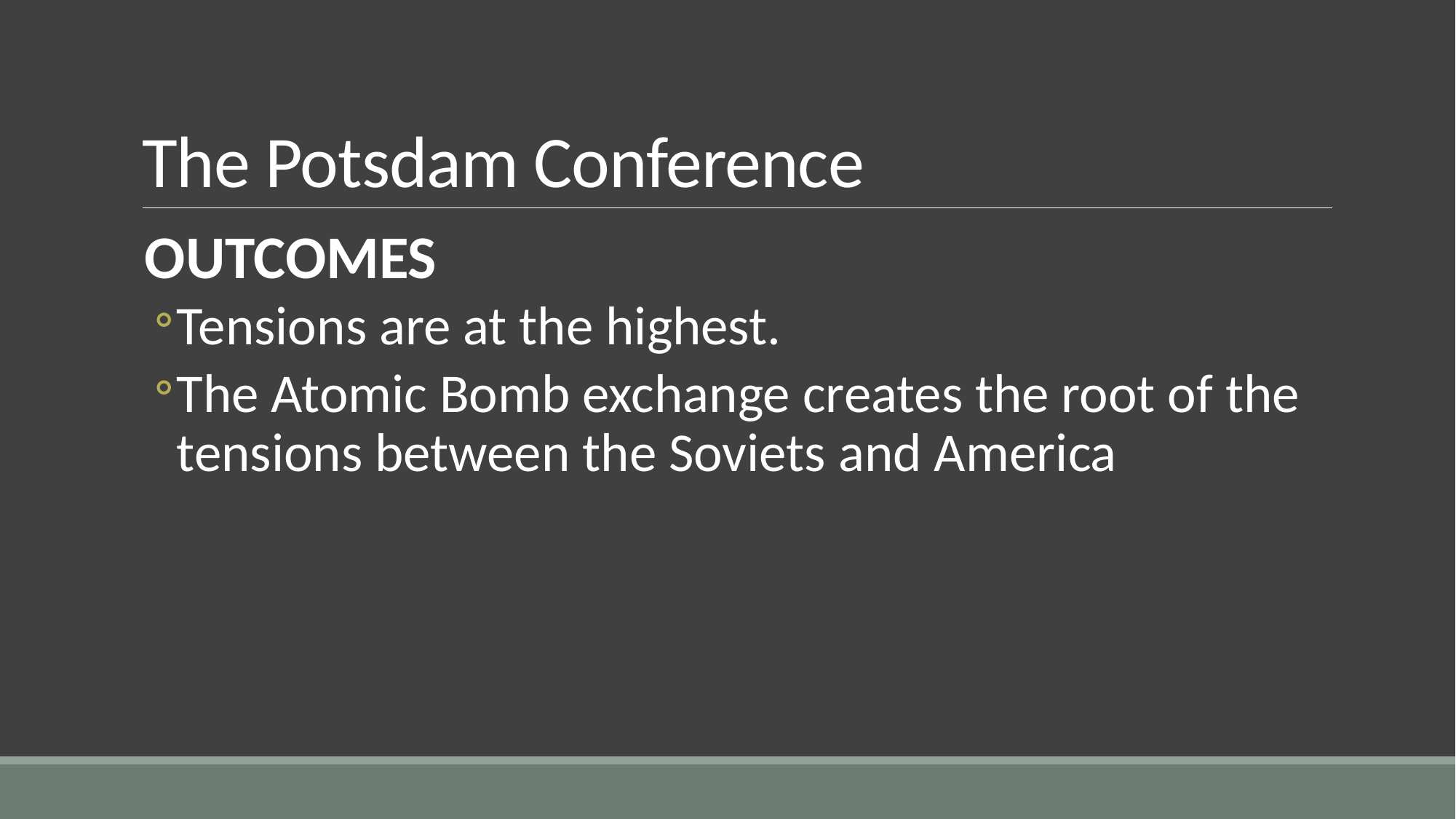

# The Potsdam Conference
OUTCOMES
Tensions are at the highest.
The Atomic Bomb exchange creates the root of the tensions between the Soviets and America